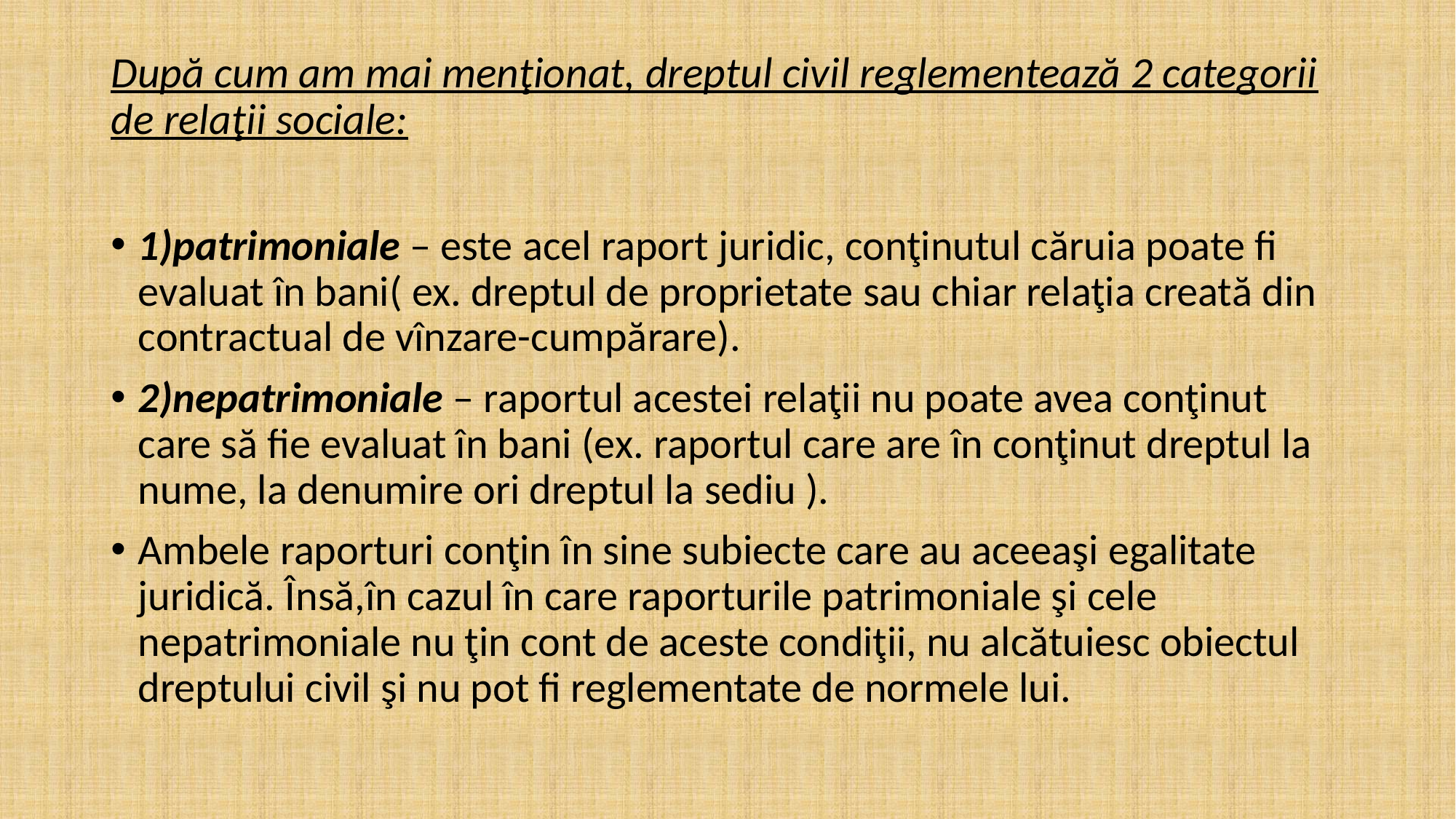

# După cum am mai menţionat, dreptul civil reglementează 2 categorii de relaţii sociale:
1)patrimoniale – este acel raport juridic, conţinutul căruia poate fi evaluat în bani( ex. dreptul de proprietate sau chiar relaţia creată din contractual de vînzare-cumpărare).
2)nepatrimoniale – raportul acestei relaţii nu poate avea conţinut care să fie evaluat în bani (ex. raportul care are în conţinut dreptul la nume, la denumire ori dreptul la sediu ).
Ambele raporturi conţin în sine subiecte care au aceeaşi egalitate juridică. Însă,în cazul în care raporturile patrimoniale şi cele nepatrimoniale nu ţin cont de aceste condiţii, nu alcătuiesc obiectul dreptului civil şi nu pot fi reglementate de normele lui.